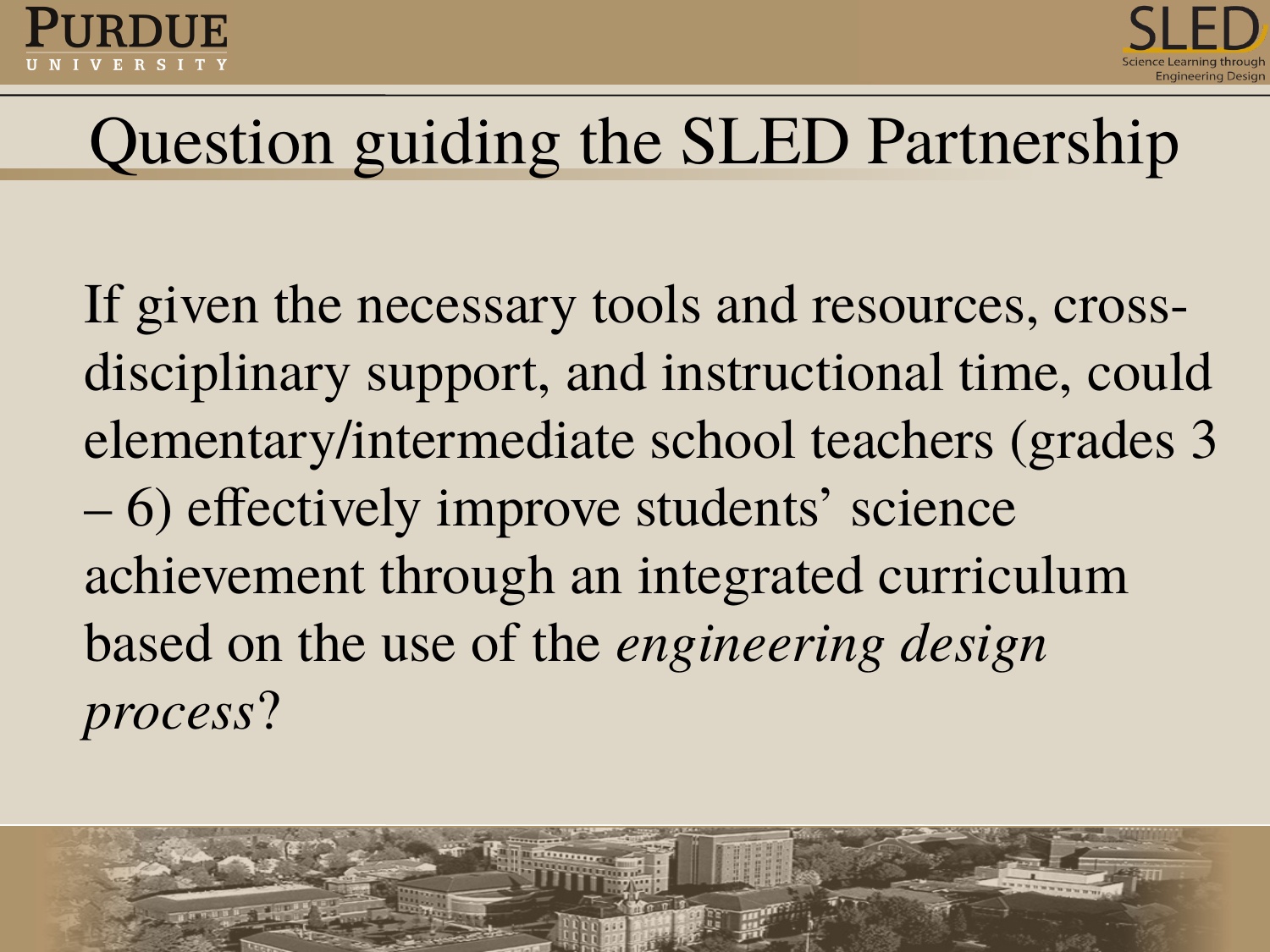

# Question guiding the SLED Partnership

	If given the necessary tools and resources, cross-disciplinary support, and instructional time, could elementary/intermediate school teachers (grades 3 – 6) effectively improve students’ science achievement through an integrated curriculum based on the use of the engineering design process?